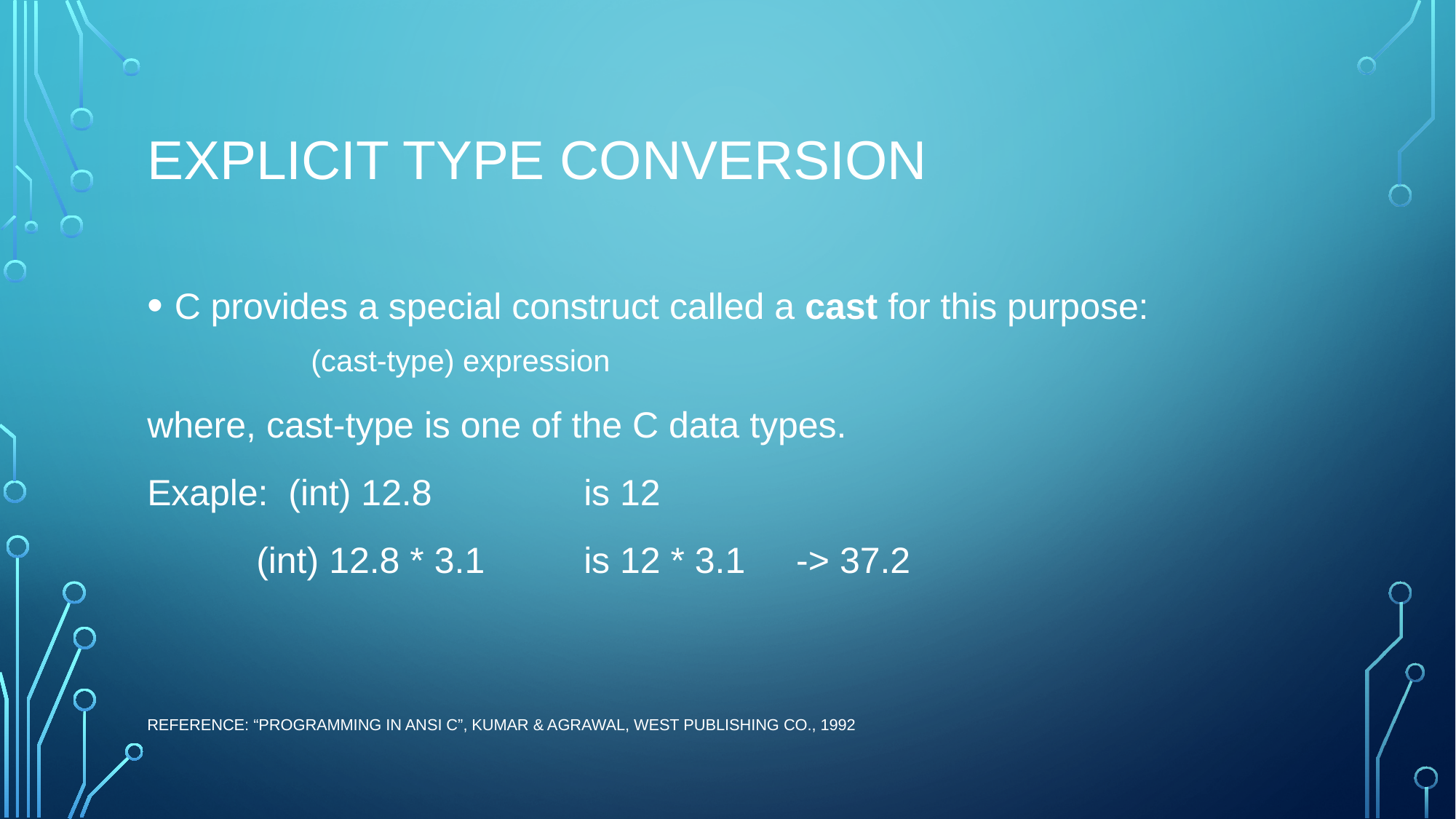

# explıcıt type conversıon
C provides a special construct called a cast for this purpose:
	(cast-type) expression
where, cast-type is one of the C data types.
Exaple:  (int) 12.8             	is 12
	(int) 12.8 * 3.1 	is 12 * 3.1     -> 37.2
Reference: “Programming in ANSI C”, Kumar & Agrawal, West Publishing Co., 1992